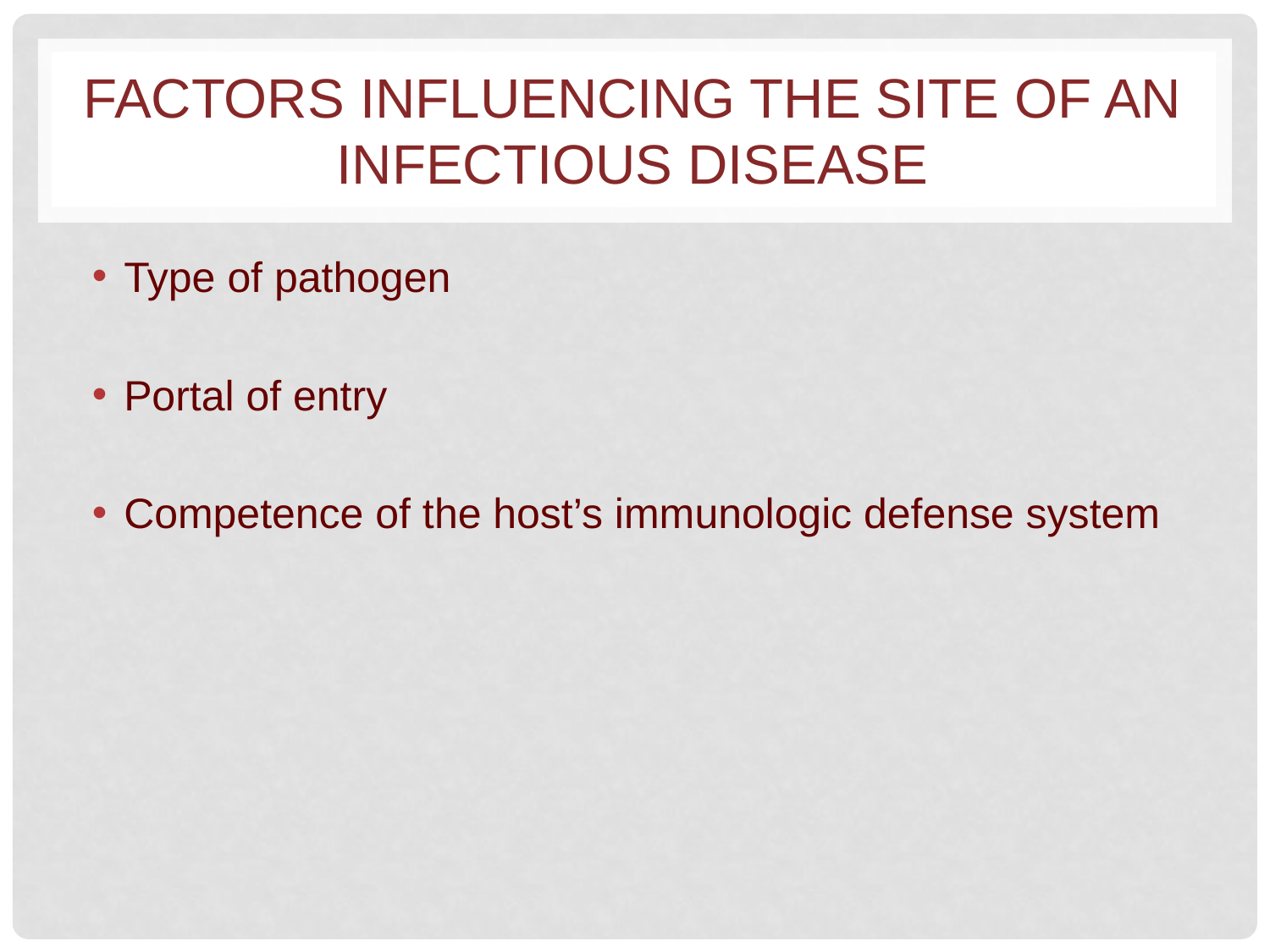

# FACTORS INFLUENCING THE SITE OF AN INFECTIOUS DISEASE
Type of pathogen

Portal of entry

Competence of the host’s immunologic defense system